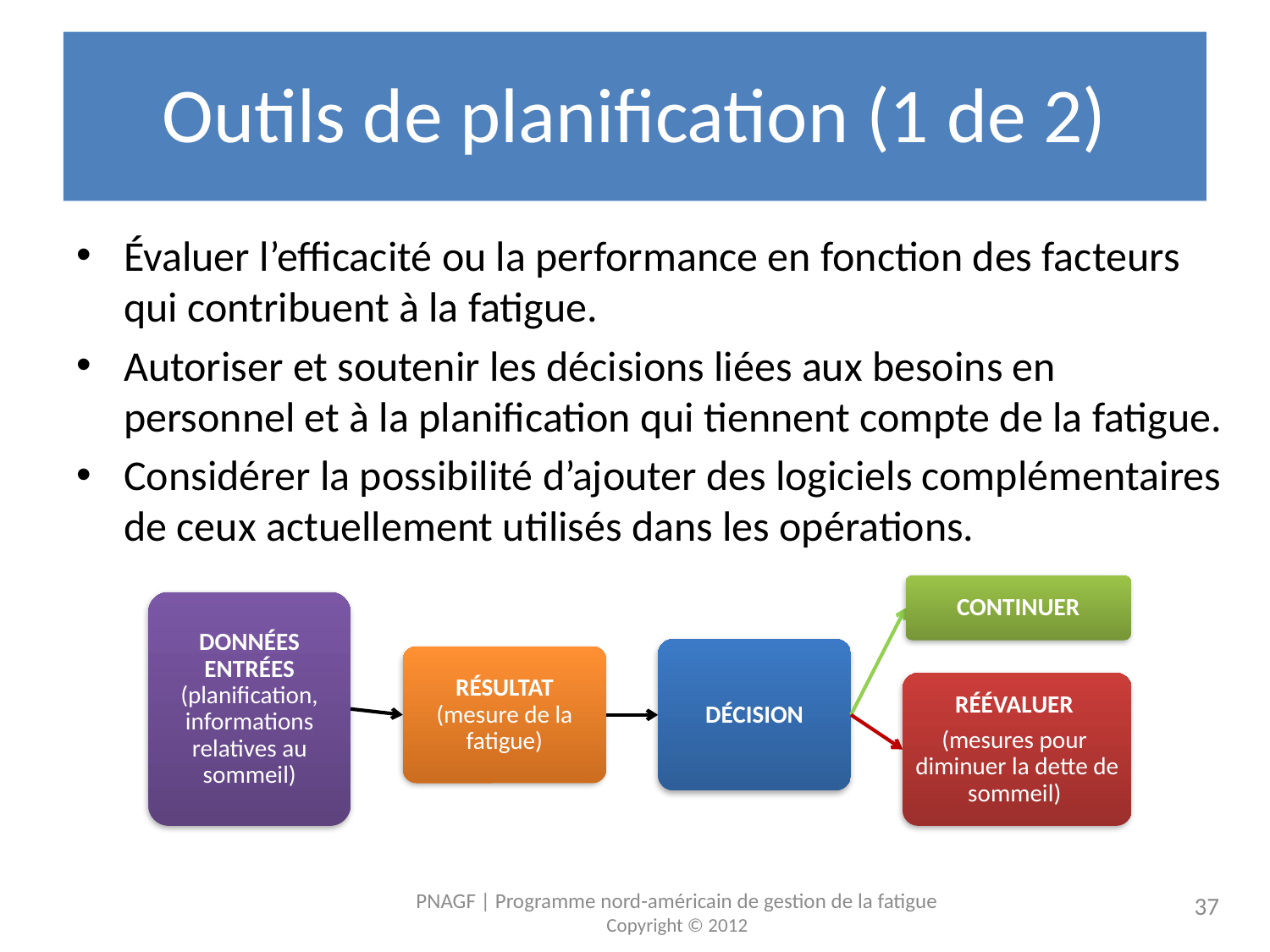

# Outils de planification (1 de 2)
Évaluer l’efficacité ou la performance en fonction des facteurs qui contribuent à la fatigue.
Autoriser et soutenir les décisions liées aux besoins en personnel et à la planification qui tiennent compte de la fatigue.
Considérer la possibilité d’ajouter des logiciels complémentaires de ceux actuellement utilisés dans les opérations.

DONNÉES ENTRÉES
(planification, informations relatives au sommeil)

RÉSULTAT
(mesure de la fatigue)

DÉCISION

CONTINUER

RÉÉVALUER
(mesures pour  diminuer la dette de sommeil)